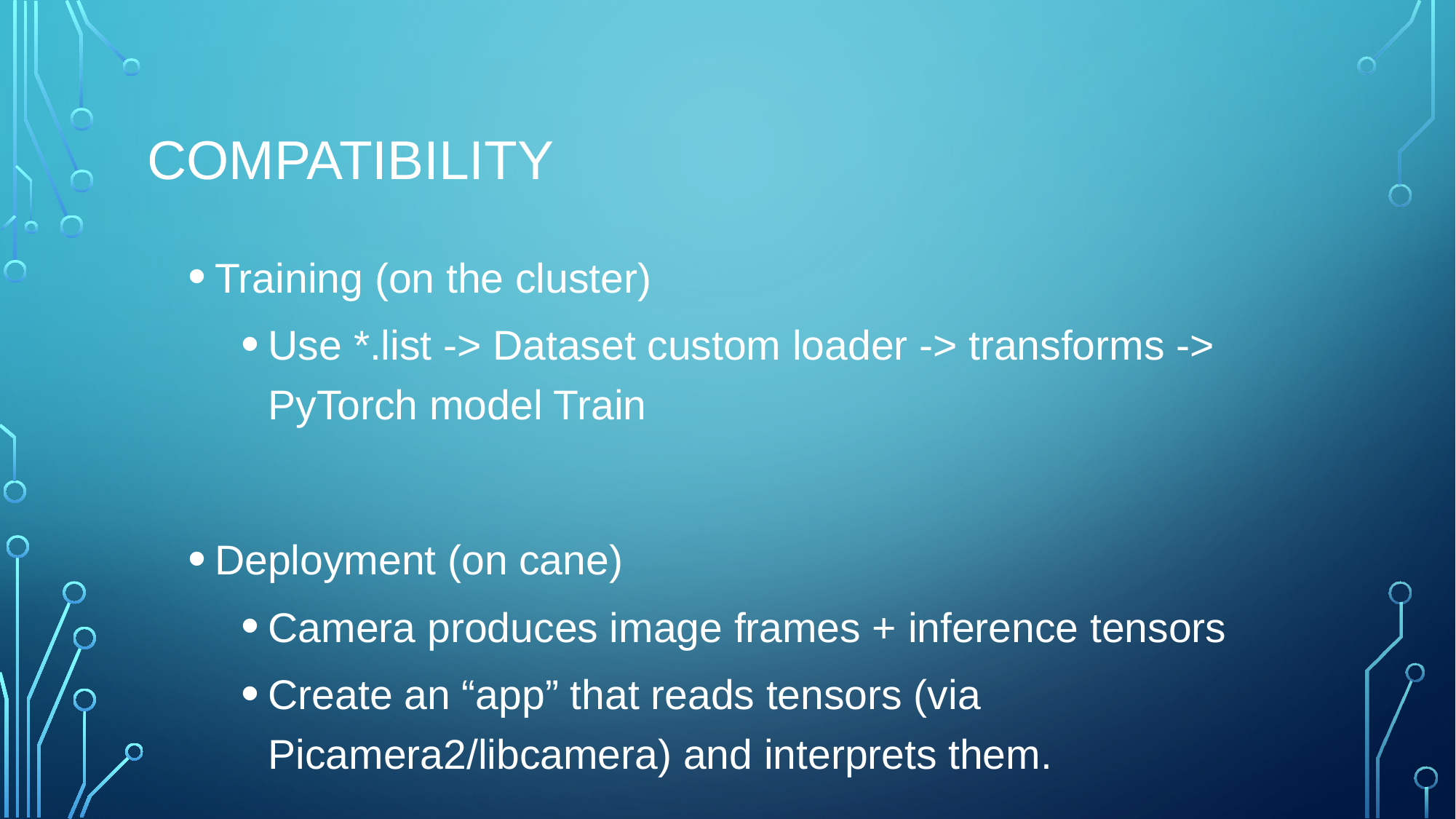

# Compatibility
Training (on the cluster)
Use *.list -> Dataset custom loader -> transforms -> PyTorch model Train

Deployment (on cane)
Camera produces image frames + inference tensors
Create an “app” that reads tensors (via Picamera2/libcamera) and interprets them.